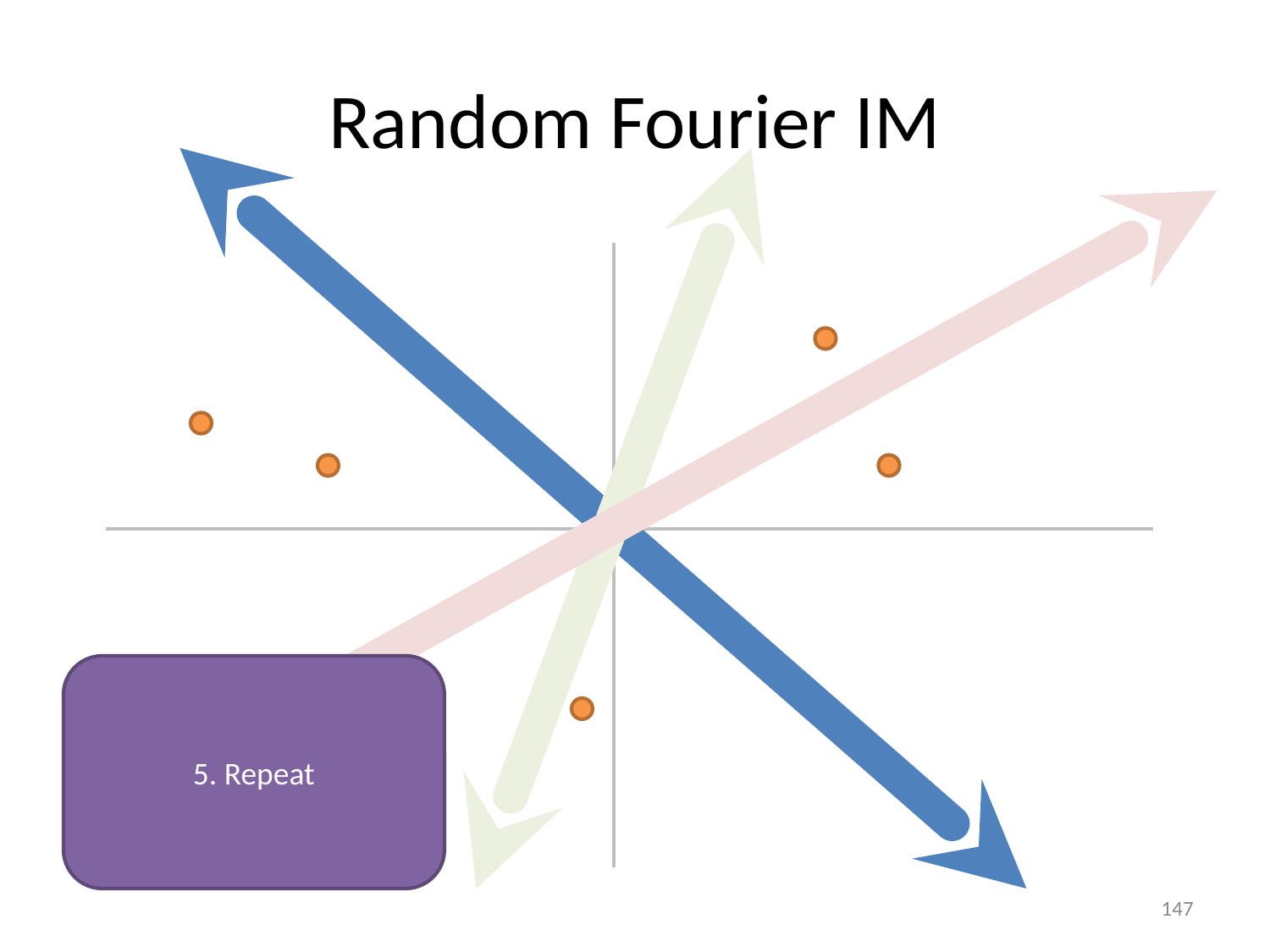

# Random Fourier IM

5. Repeat

147